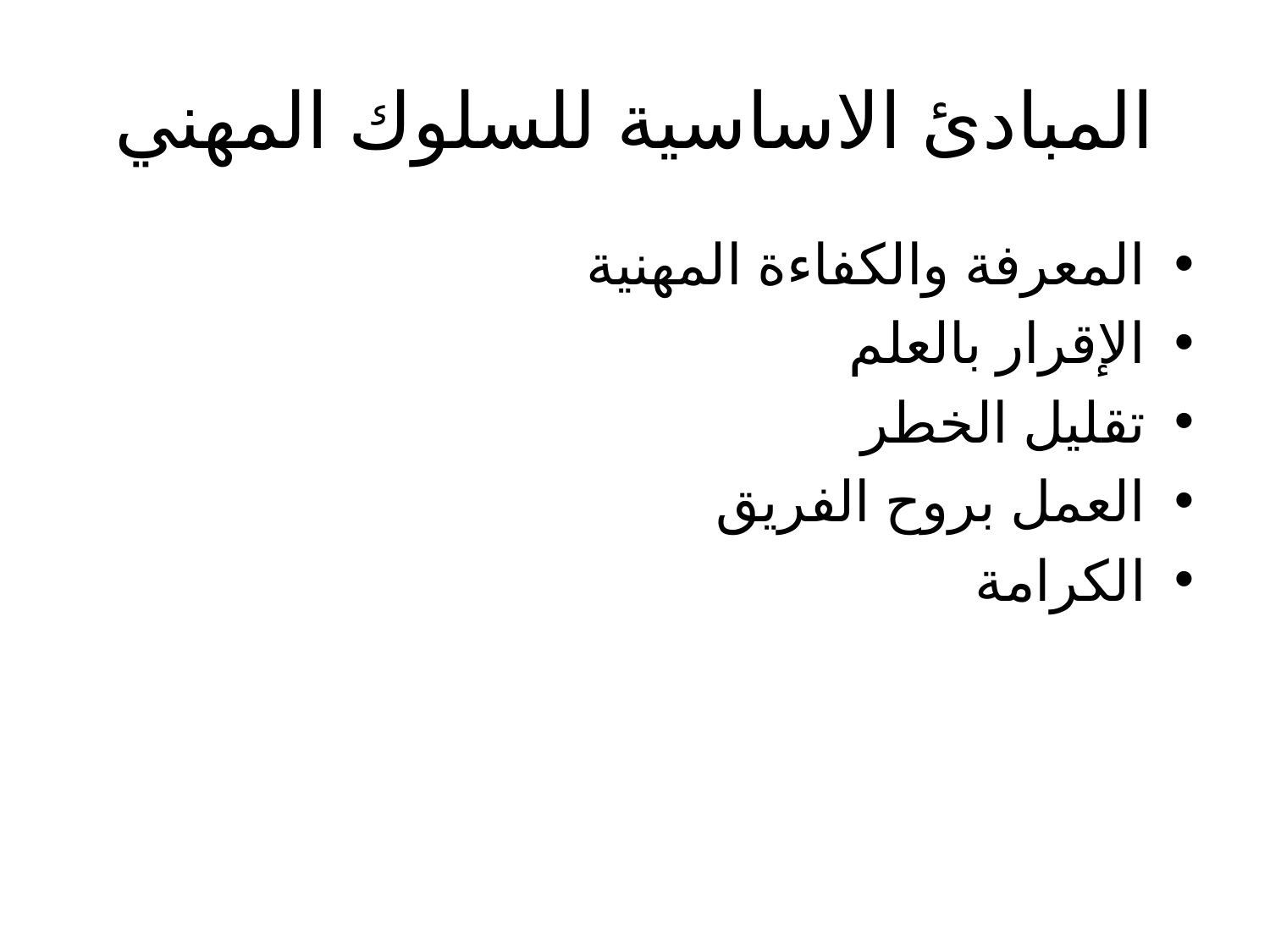

# المبادئ الاساسية للسلوك المهني
المعرفة والكفاءة المهنية
الإقرار بالعلم
تقليل الخطر
العمل بروح الفريق
الكرامة